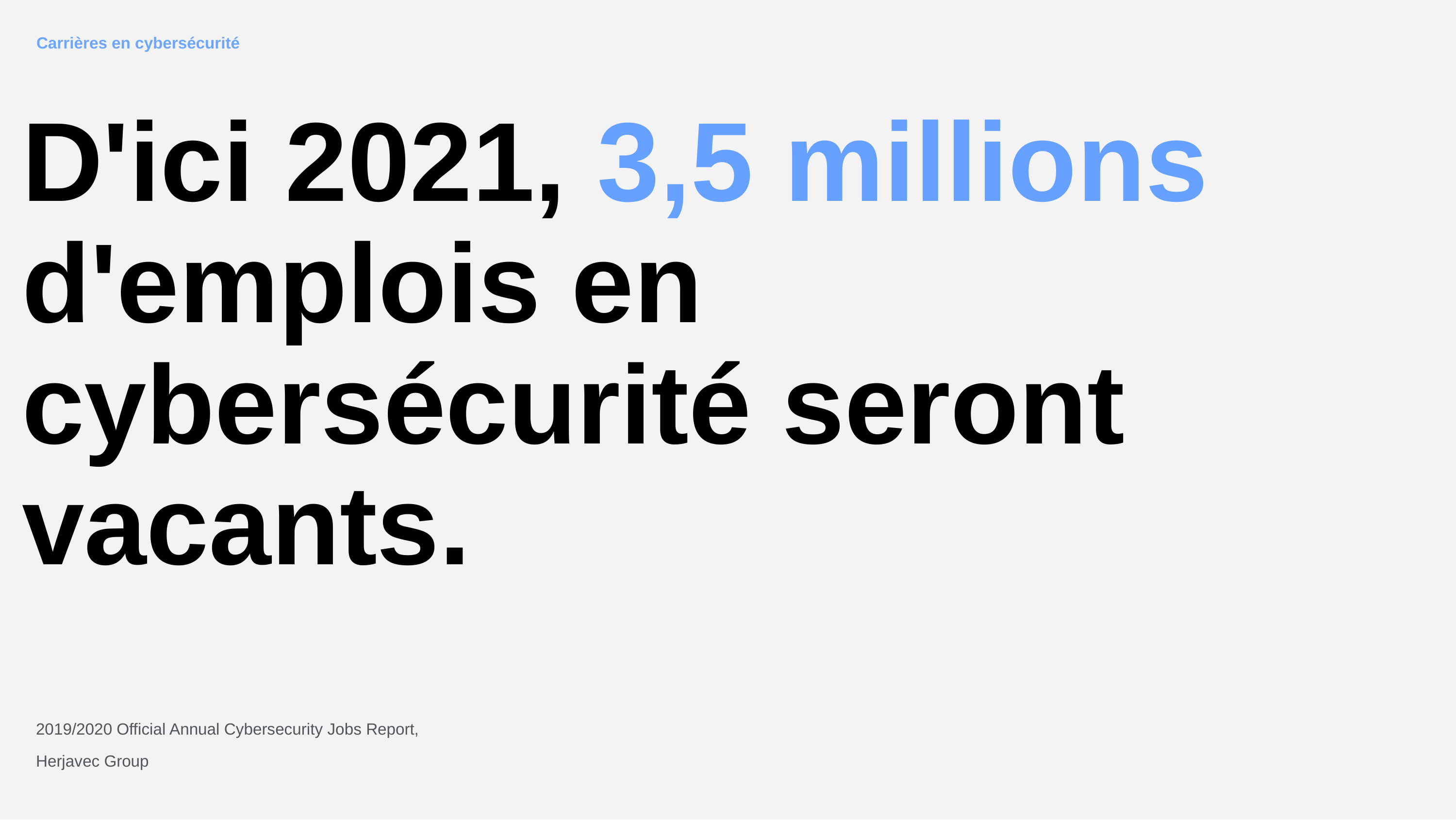

Carrières en cybersécurité

# D'ici 2021, 3,5 millions d'emplois en cybersécurité seront vacants.
2019/2020 Official Annual Cybersecurity Jobs Report,
Herjavec Group